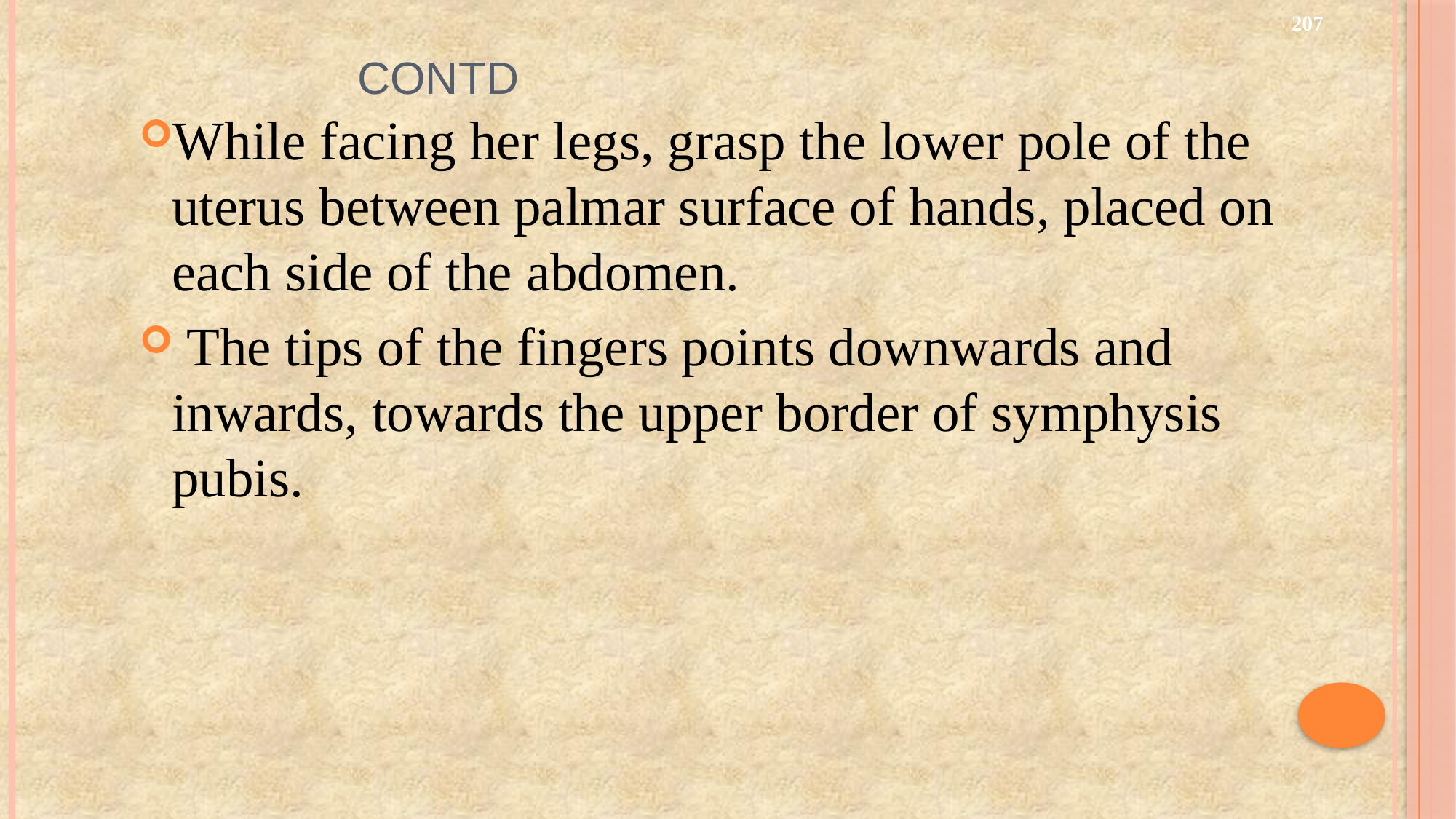

# contd
207
While facing her legs, grasp the lower pole of the uterus between palmar surface of hands, placed on each side of the abdomen.
 The tips of the fingers points downwards and inwards, towards the upper border of symphysis pubis.